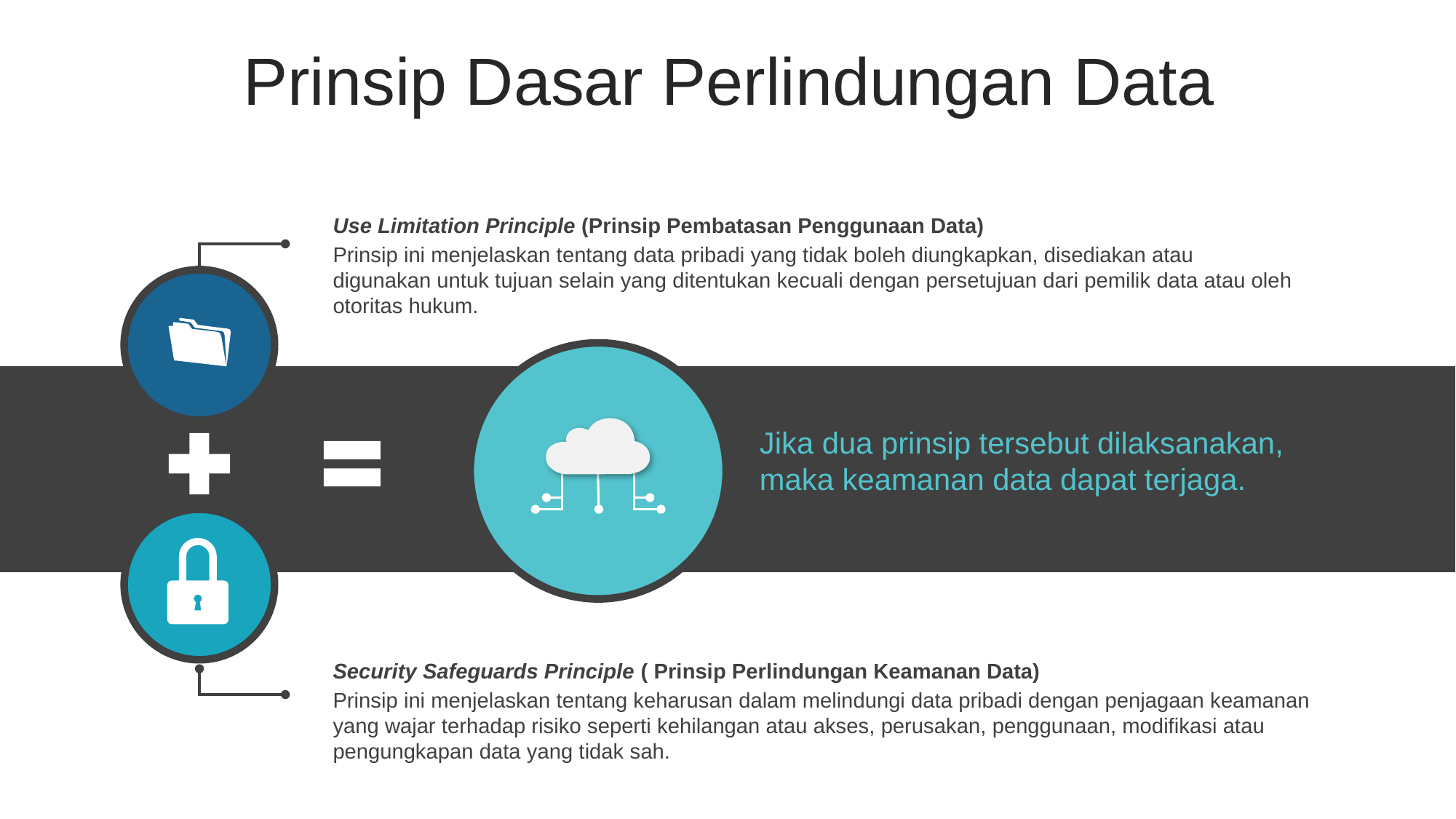

Prinsip Dasar Perlindungan Data
Use Limitation Principle (Prinsip Pembatasan Penggunaan Data)
Prinsip ini menjelaskan tentang data pribadi yang tidak boleh diungkapkan, disediakan atau digunakan untuk tujuan selain yang ditentukan kecuali dengan persetujuan dari pemilik data atau oleh otoritas hukum.

Jika dua prinsip tersebut dilaksanakan, maka keamanan data dapat terjaga.

Security Safeguards Principle ( Prinsip Perlindungan Keamanan Data)
Prinsip ini menjelaskan tentang keharusan dalam melindungi data pribadi dengan penjagaan keamanan yang wajar terhadap risiko seperti kehilangan atau akses, perusakan, penggunaan, modifikasi atau pengungkapan data yang tidak sah.